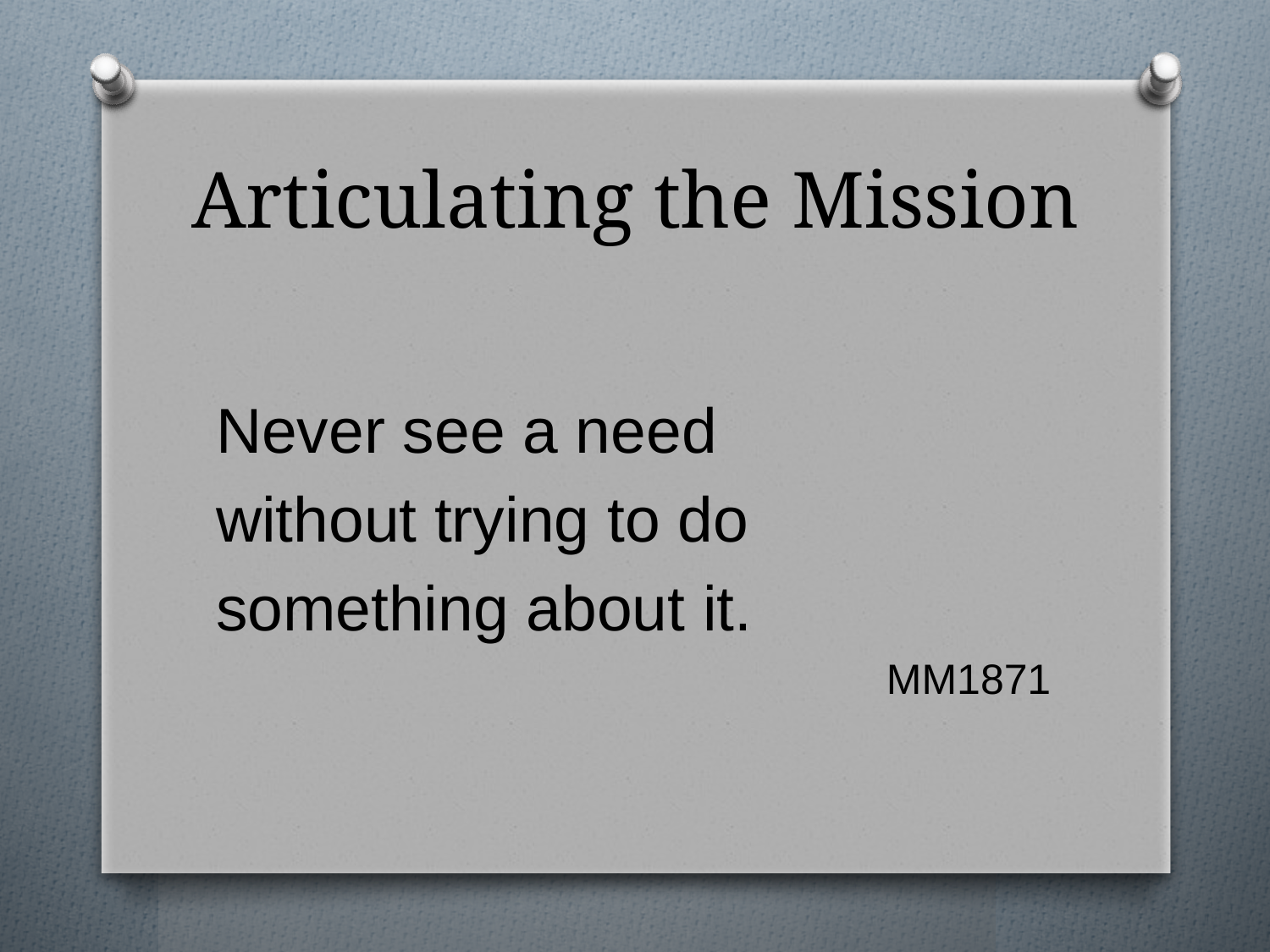

# Articulating the Mission

Never see a need
without trying to do
something about it.
MM1871